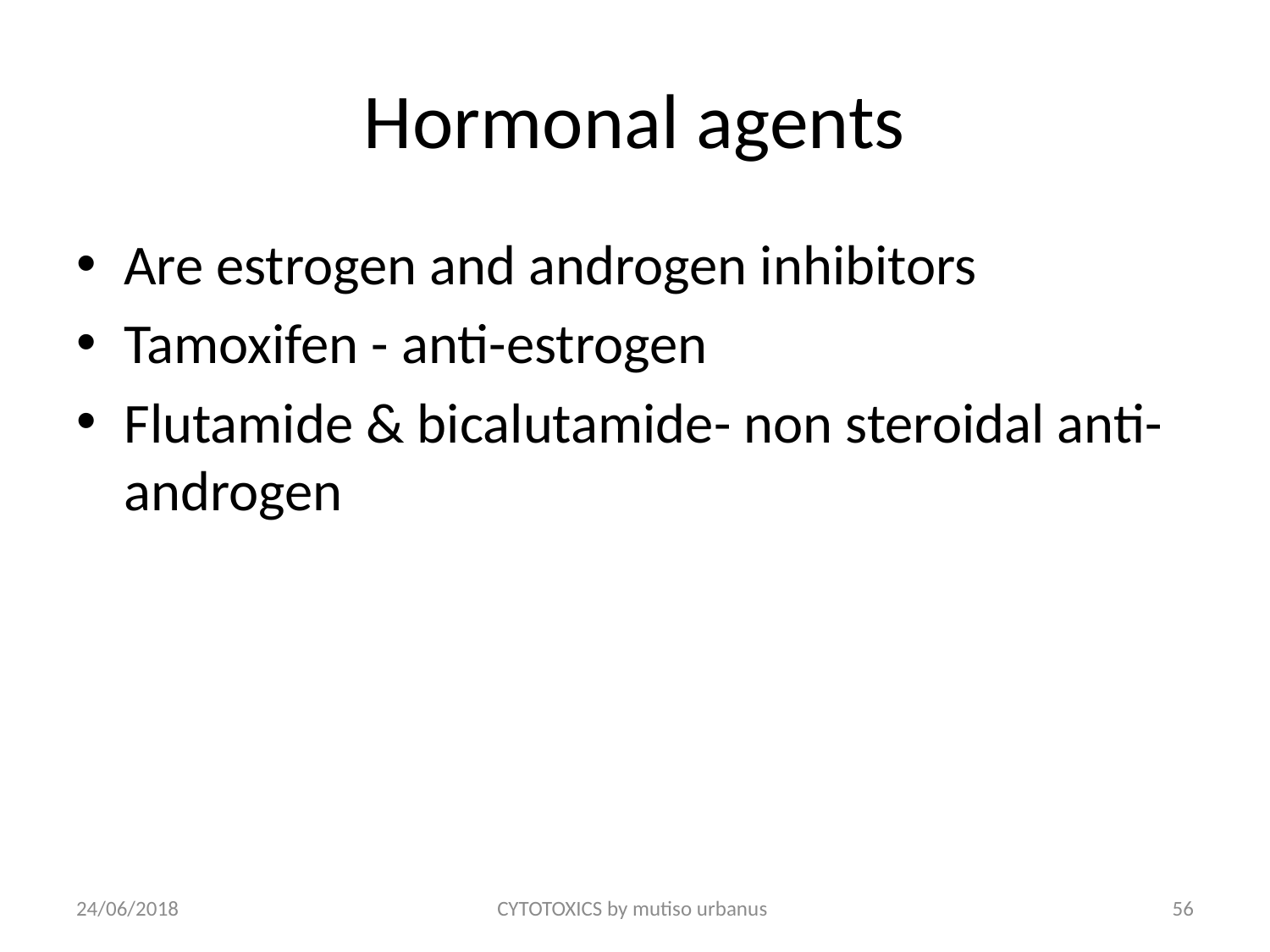

# Hormonal agents
Are estrogen and androgen inhibitors
Tamoxifen - anti-estrogen
Flutamide & bicalutamide- non steroidal anti- androgen
24/06/2018
CYTOTOXICS by mutiso urbanus
56